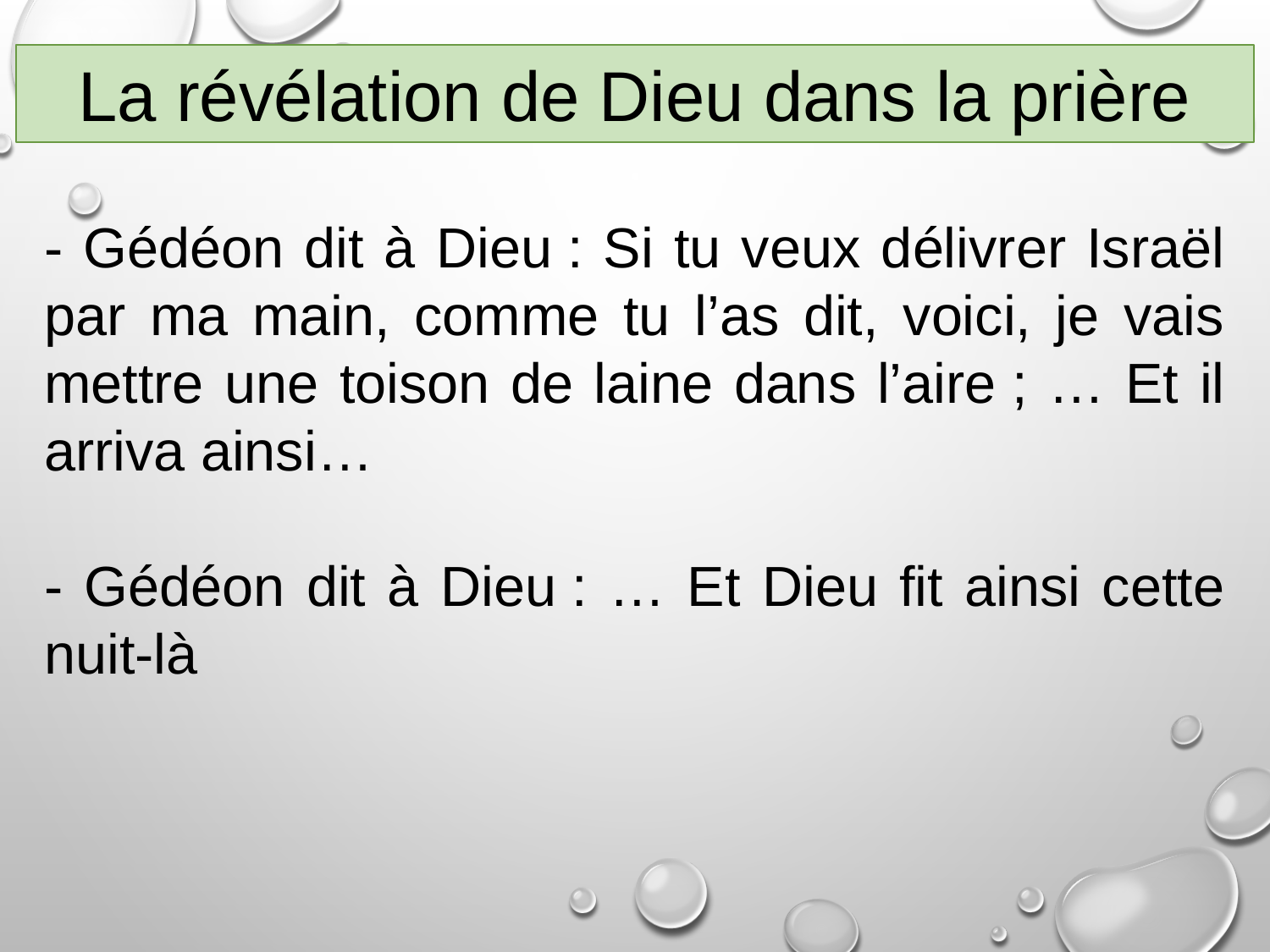

La révélation de Dieu dans la prière
- Gédéon dit à Dieu : Si tu veux délivrer Israël par ma main, comme tu l’as dit, voici, je vais mettre une toison de laine dans l’aire ; … Et il arriva ainsi…

- Gédéon dit à Dieu : … Et Dieu fit ainsi cette nuit-là